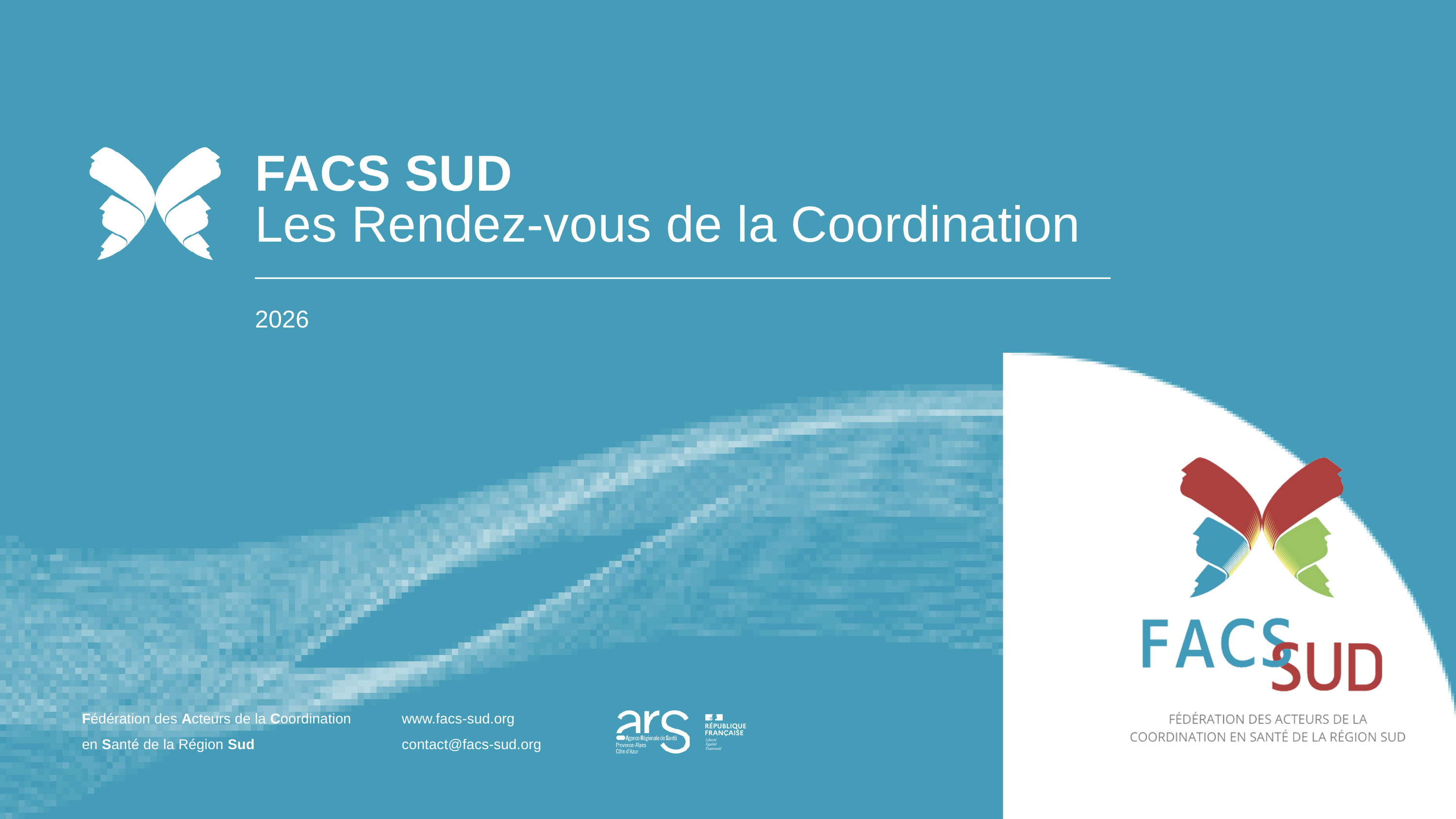

FACS SUD
Les Rendez-vous de la Coordination

2026

Fédération des Acteurs de la Coordination en Santé de la Région Sud
www.facs-sud.org
contact@facs-sud.org